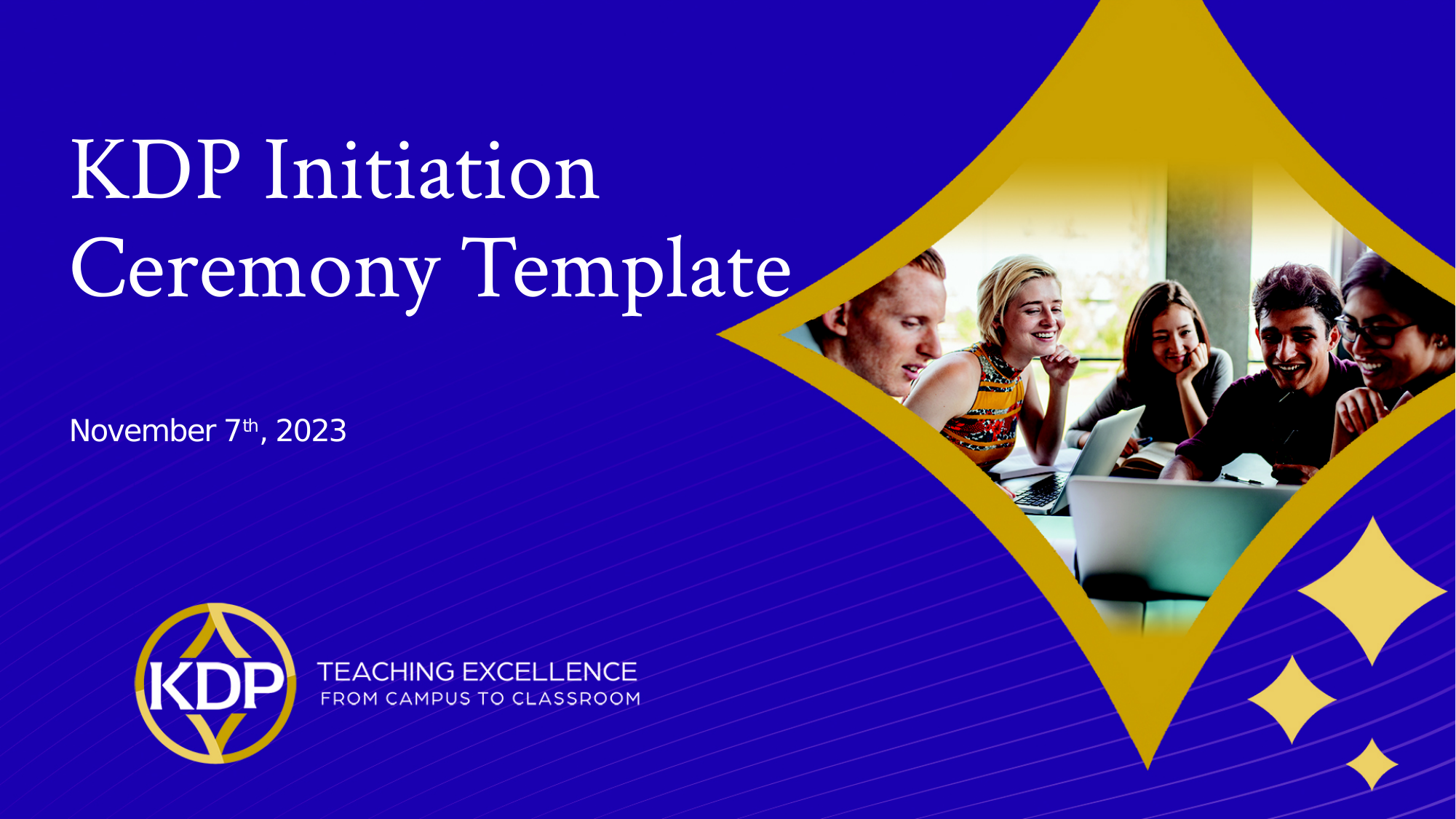

# KDP Initiation Ceremony Template
November 7th, 2023